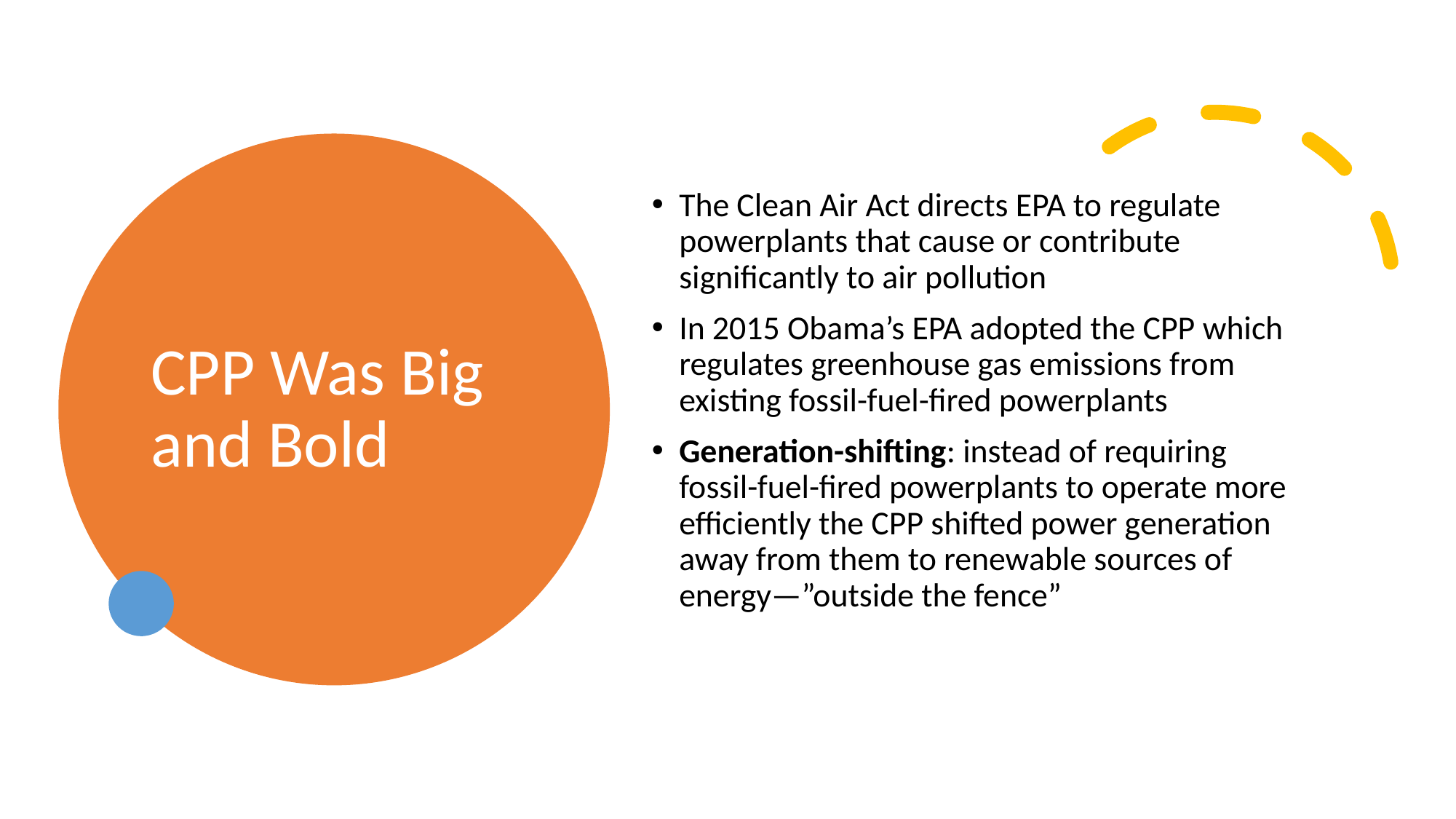

# CPP Was Big and Bold
The Clean Air Act directs EPA to regulate powerplants that cause or contribute significantly to air pollution
In 2015 Obama’s EPA adopted the CPP which regulates greenhouse gas emissions from existing fossil-fuel-fired powerplants
Generation-shifting: instead of requiring fossil-fuel-fired powerplants to operate more efficiently the CPP shifted power generation away from them to renewable sources of energy—”outside the fence”